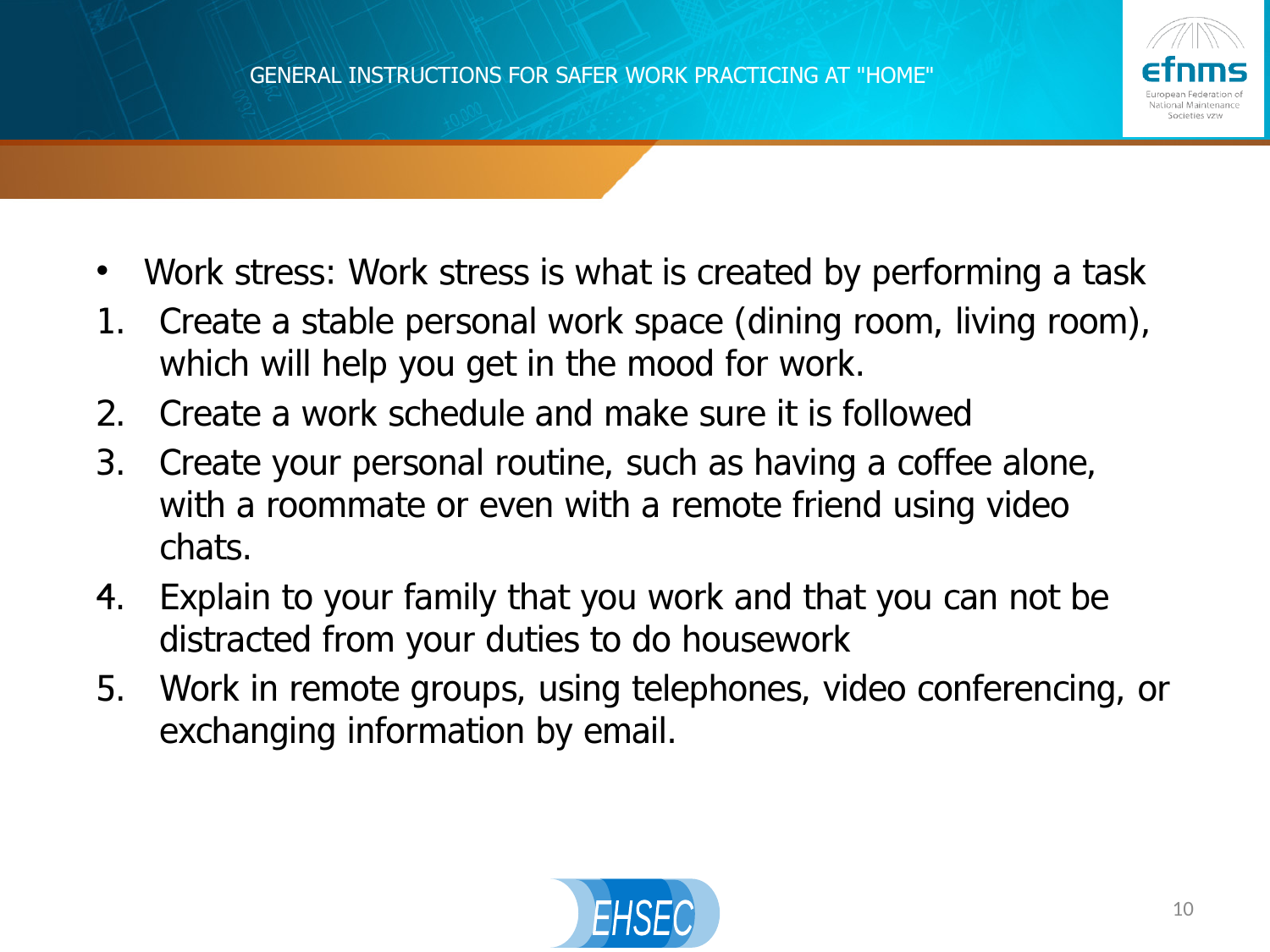

# GENERAL INSTRUCTIONS FOR SAFER WORK PRACTICING AT "HOME"
Work stress: Work stress is what is created by performing a task
Create a stable personal work space (dining room, living room), which will help you get in the mood for work.
Create a work schedule and make sure it is followed
Create your personal routine, such as having a coffee alone, with a roommate or even with a remote friend using video chats.
Explain to your family that you work and that you can not be distracted from your duties to do housework
Work in remote groups, using telephones, video conferencing, or exchanging information by email.
10